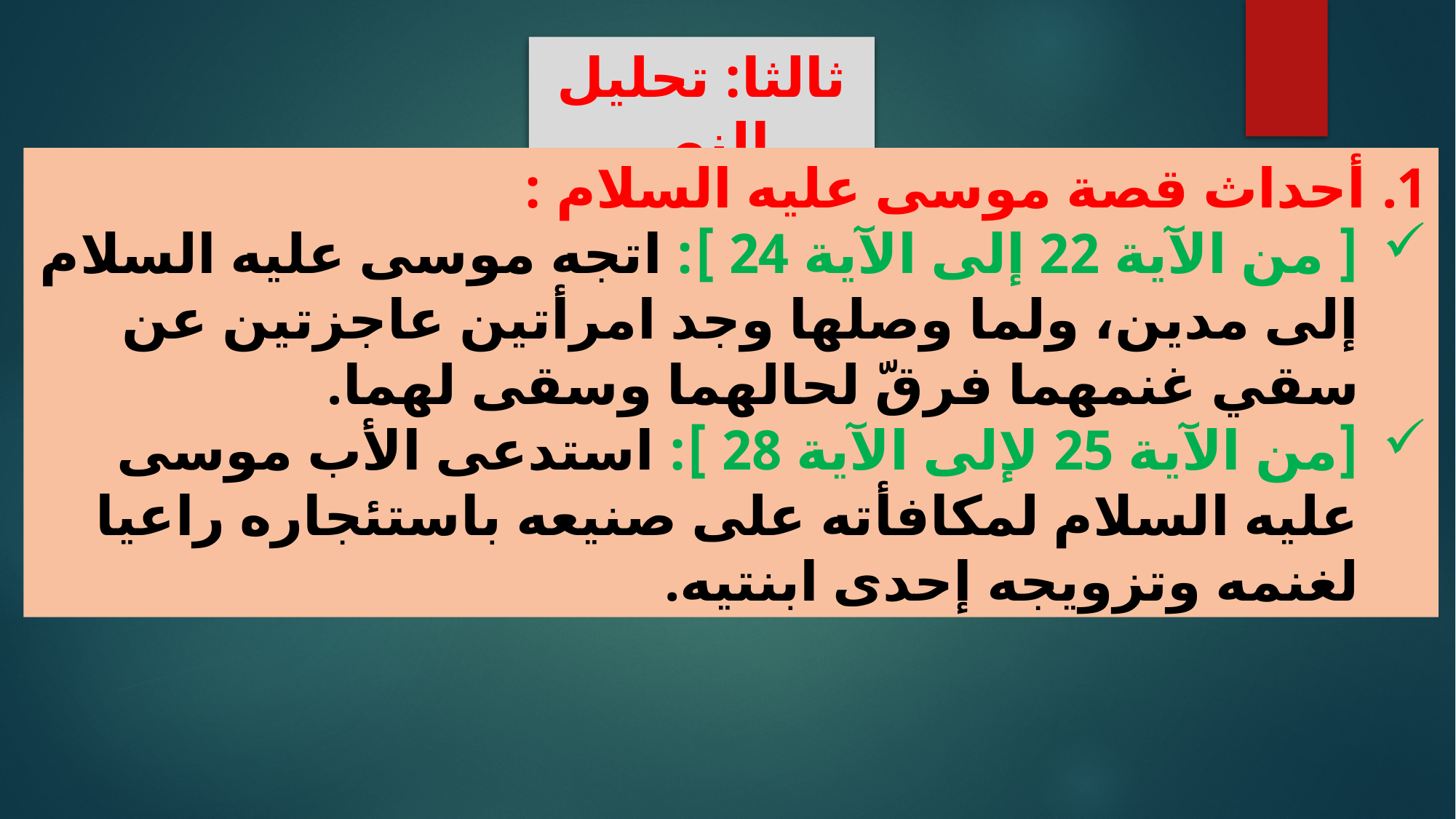

ثالثا: تحليل النص
أحداث قصة موسى عليه السلام :
[ من الآية 22 إلى الآية 24 ]: اتجه موسى عليه السلام إلى مدين، ولما وصلها وجد امرأتين عاجزتين عن سقي غنمهما فرقّ لحالهما وسقى لهما.
[من الآية 25 لإلى الآية 28 ]: استدعى الأب موسى عليه السلام لمكافأته على صنيعه باستئجاره راعيا لغنمه وتزويجه إحدى ابنتيه.